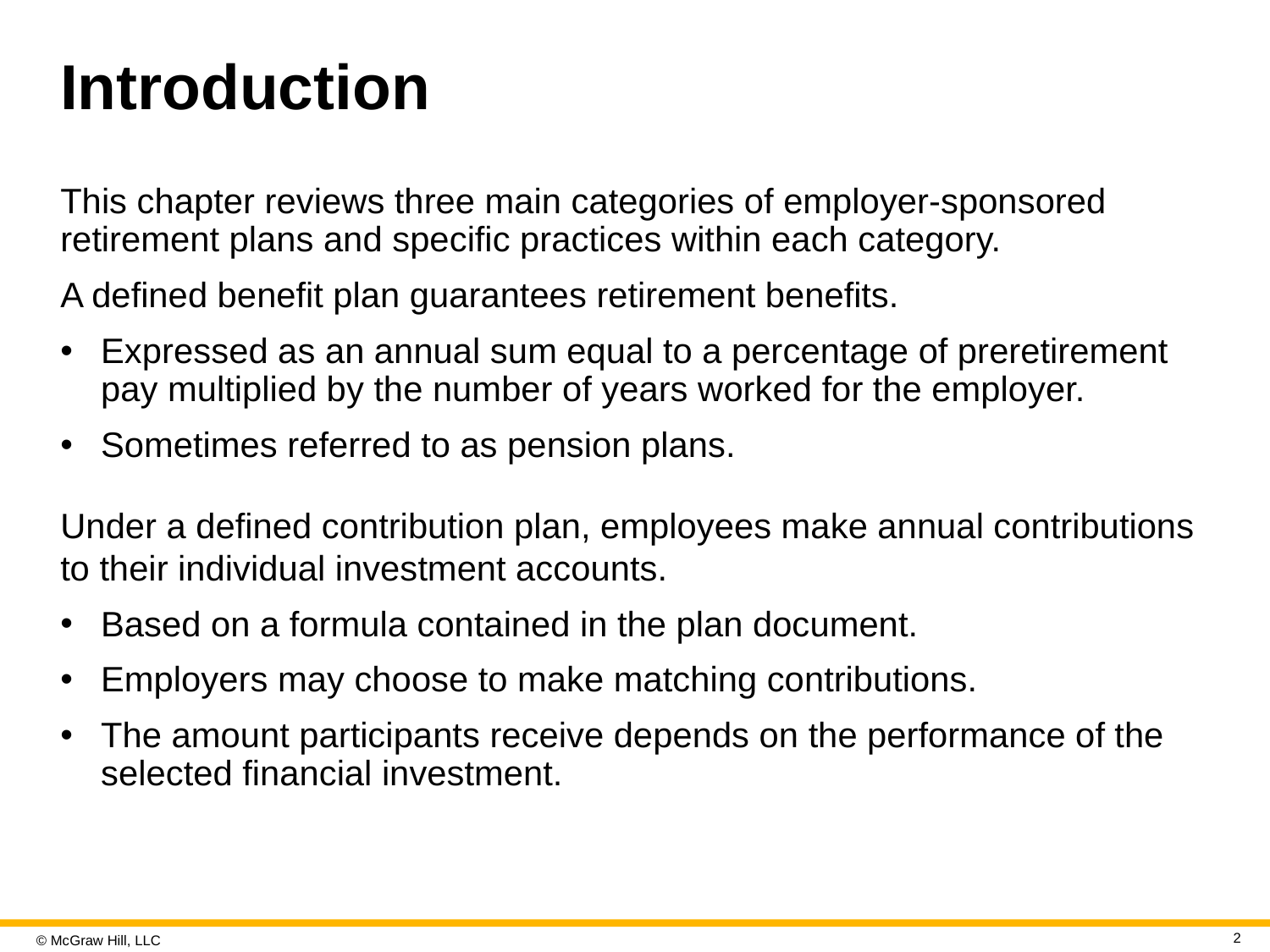

# Introduction
This chapter reviews three main categories of employer-sponsored retirement plans and specific practices within each category.
A defined benefit plan guarantees retirement benefits.
Expressed as an annual sum equal to a percentage of preretirement pay multiplied by the number of years worked for the employer.
Sometimes referred to as pension plans.
Under a defined contribution plan, employees make annual contributions to their individual investment accounts.
Based on a formula contained in the plan document.
Employers may choose to make matching contributions.
The amount participants receive depends on the performance of the selected financial investment.
2